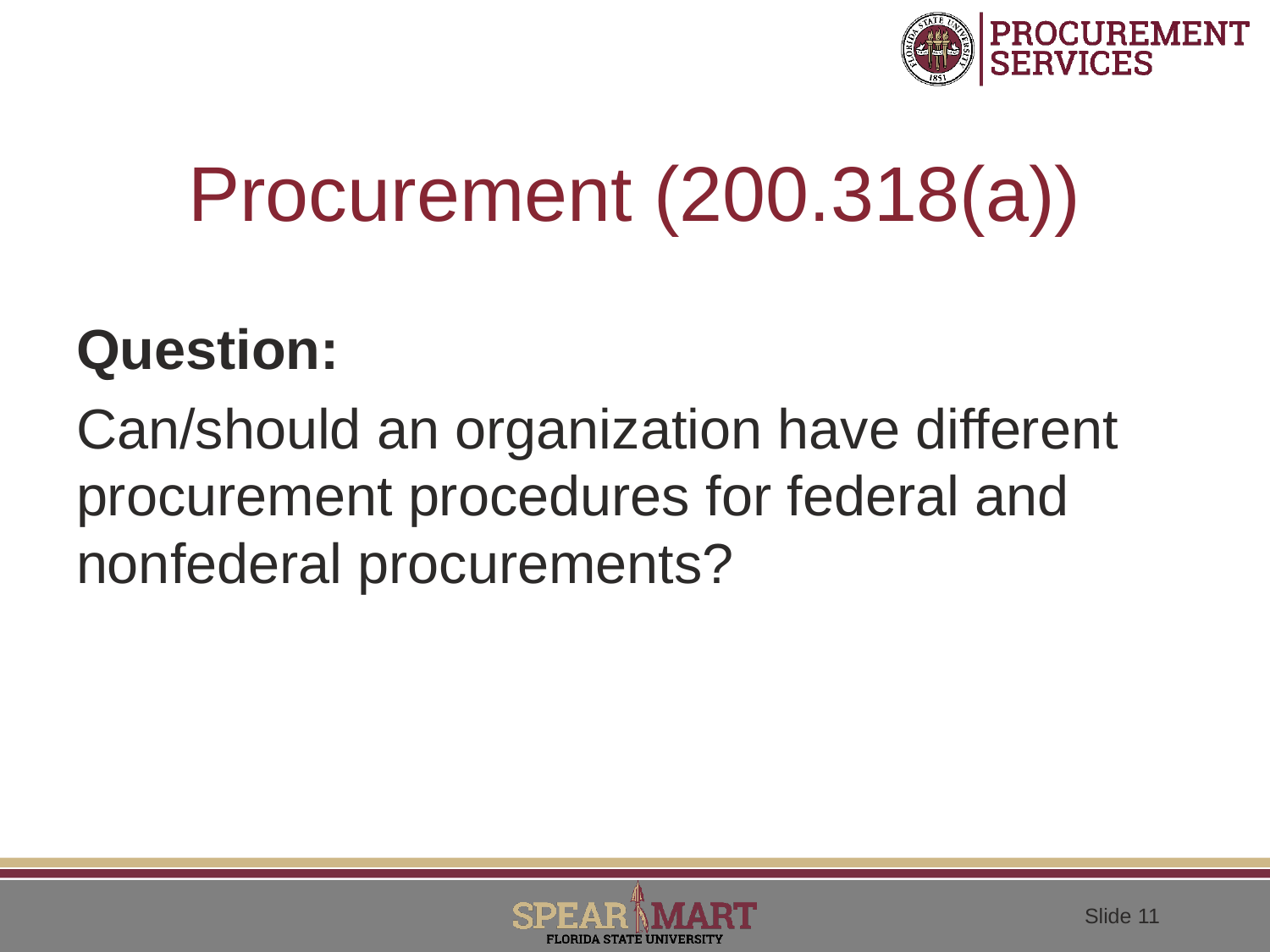

# Procurement (200.318(a))
Question:
Can/should an organization have different procurement procedures for federal and nonfederal procurements?